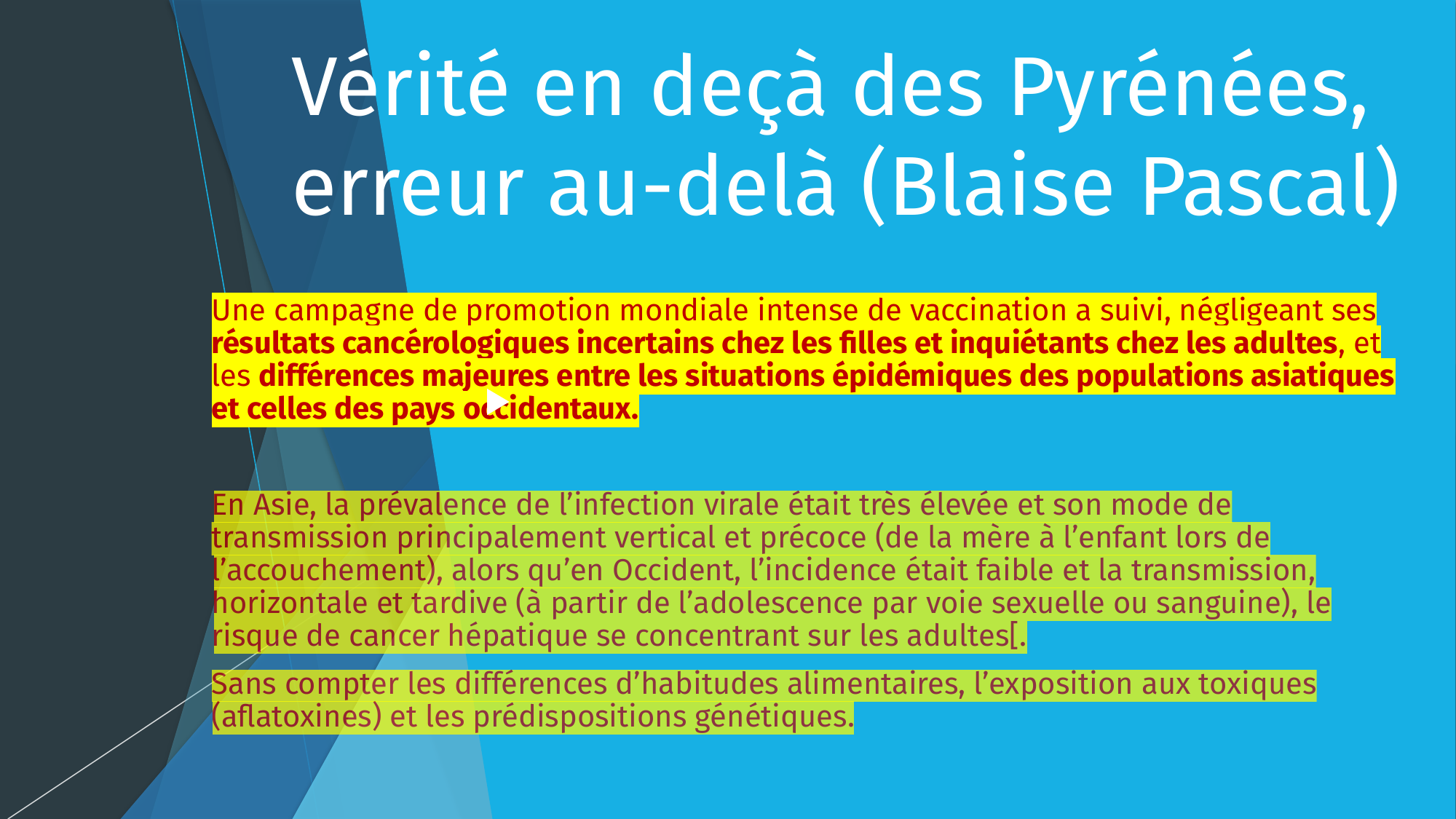

# Vérité en deçà des Pyrénées, erreur au-delà (Blaise Pascal)

Une campagne de promotion mondiale intense de vaccination a suivi, négligeant ses résultats cancérologiques incertains chez les filles et inquiétants chez les adultes, et les différences majeures entre les situations épidémiques des populations asiatiques et celles des pays occidentaux.

En Asie, la prévalence de l’infection virale était très élevée et son mode de transmission principalement vertical et précoce (de la mère à l’enfant lors de l’accouchement), alors qu’en Occident, l’incidence était faible et la transmission, horizontale et tardive (à partir de l’adolescence par voie sexuelle ou sanguine), le risque de cancer hépatique se concentrant sur les adultes[.
Sans compter les différences d’habitudes alimentaires, l’exposition aux toxiques (aflatoxines) et les prédispositions génétiques.